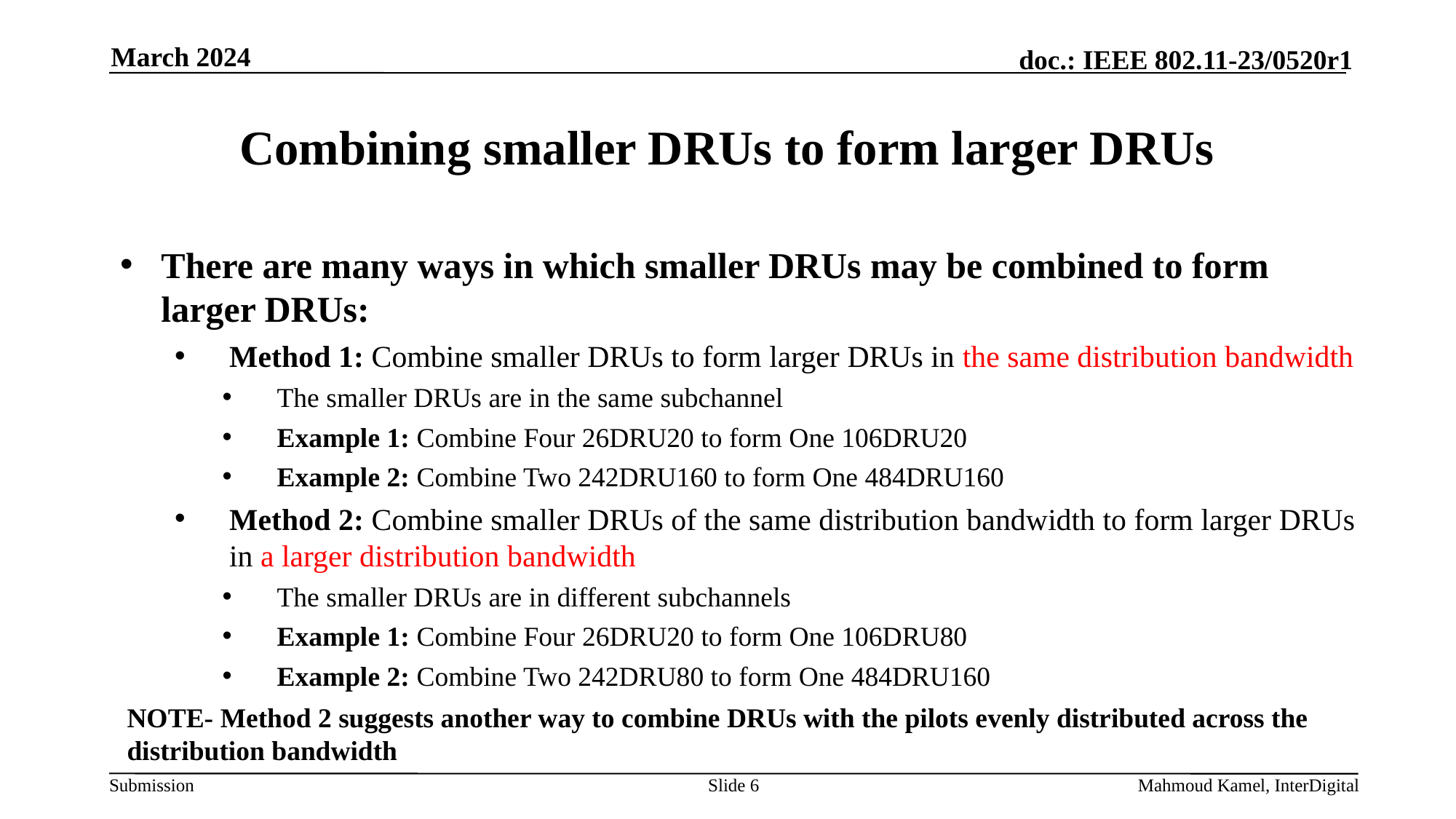

March 2024
# Combining smaller DRUs to form larger DRUs
There are many ways in which smaller DRUs may be combined to form larger DRUs:
Method 1: Combine smaller DRUs to form larger DRUs in the same distribution bandwidth
The smaller DRUs are in the same subchannel
Example 1: Combine Four 26DRU20 to form One 106DRU20
Example 2: Combine Two 242DRU160 to form One 484DRU160
Method 2: Combine smaller DRUs of the same distribution bandwidth to form larger DRUs in a larger distribution bandwidth
The smaller DRUs are in different subchannels
Example 1: Combine Four 26DRU20 to form One 106DRU80
Example 2: Combine Two 242DRU80 to form One 484DRU160
NOTE- Method 2 suggests another way to combine DRUs with the pilots evenly distributed across the distribution bandwidth

Slide 6
Mahmoud Kamel, InterDigital